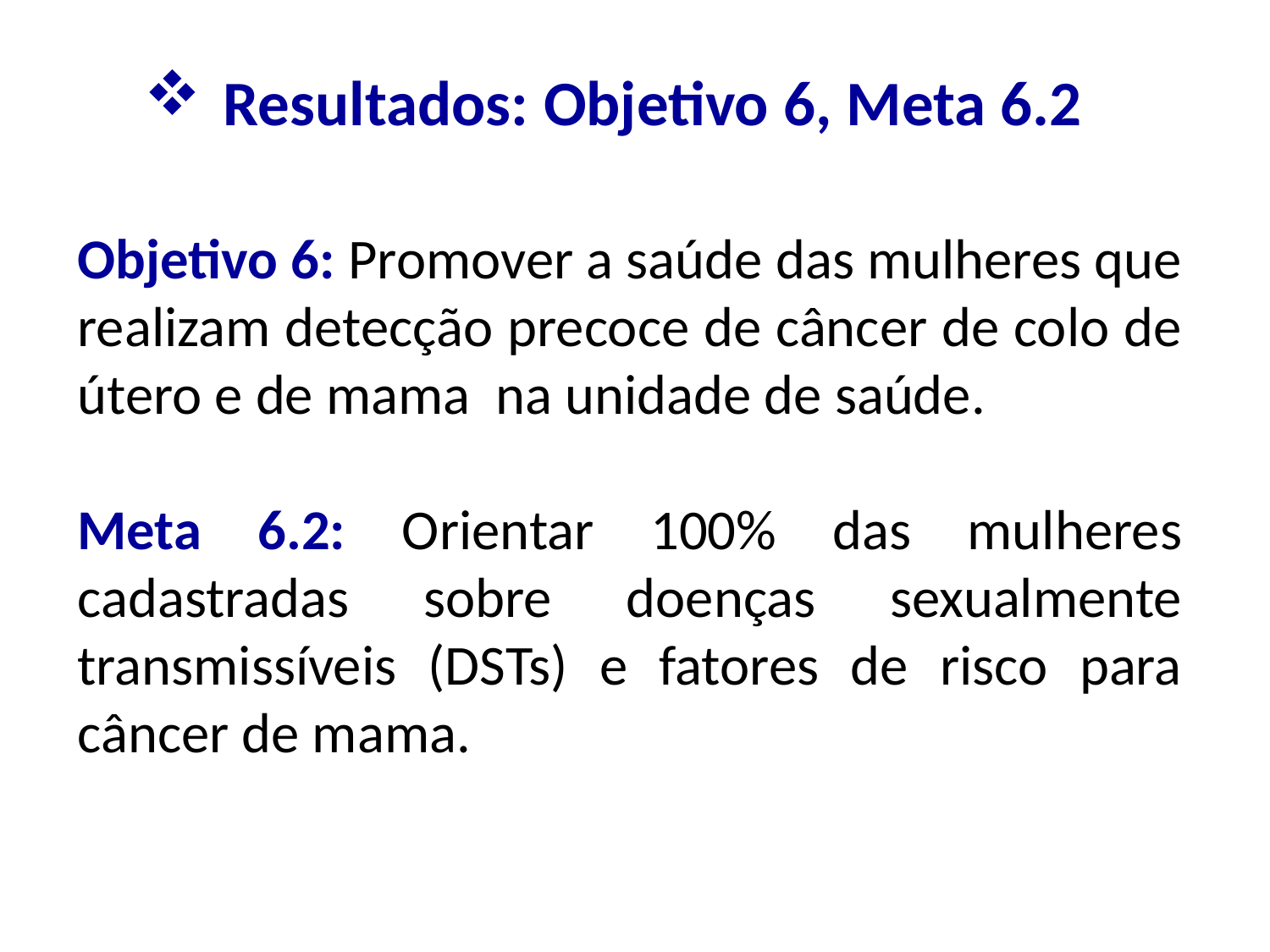

Resultados: Objetivo 6, Meta 6.2
Objetivo 6: Promover a saúde das mulheres que realizam detecção precoce de câncer de colo de útero e de mama  na unidade de saúde.

Meta 6.2: Orientar 100% das mulheres cadastradas sobre doenças sexualmente transmissíveis (DSTs) e fatores de risco para câncer de mama.